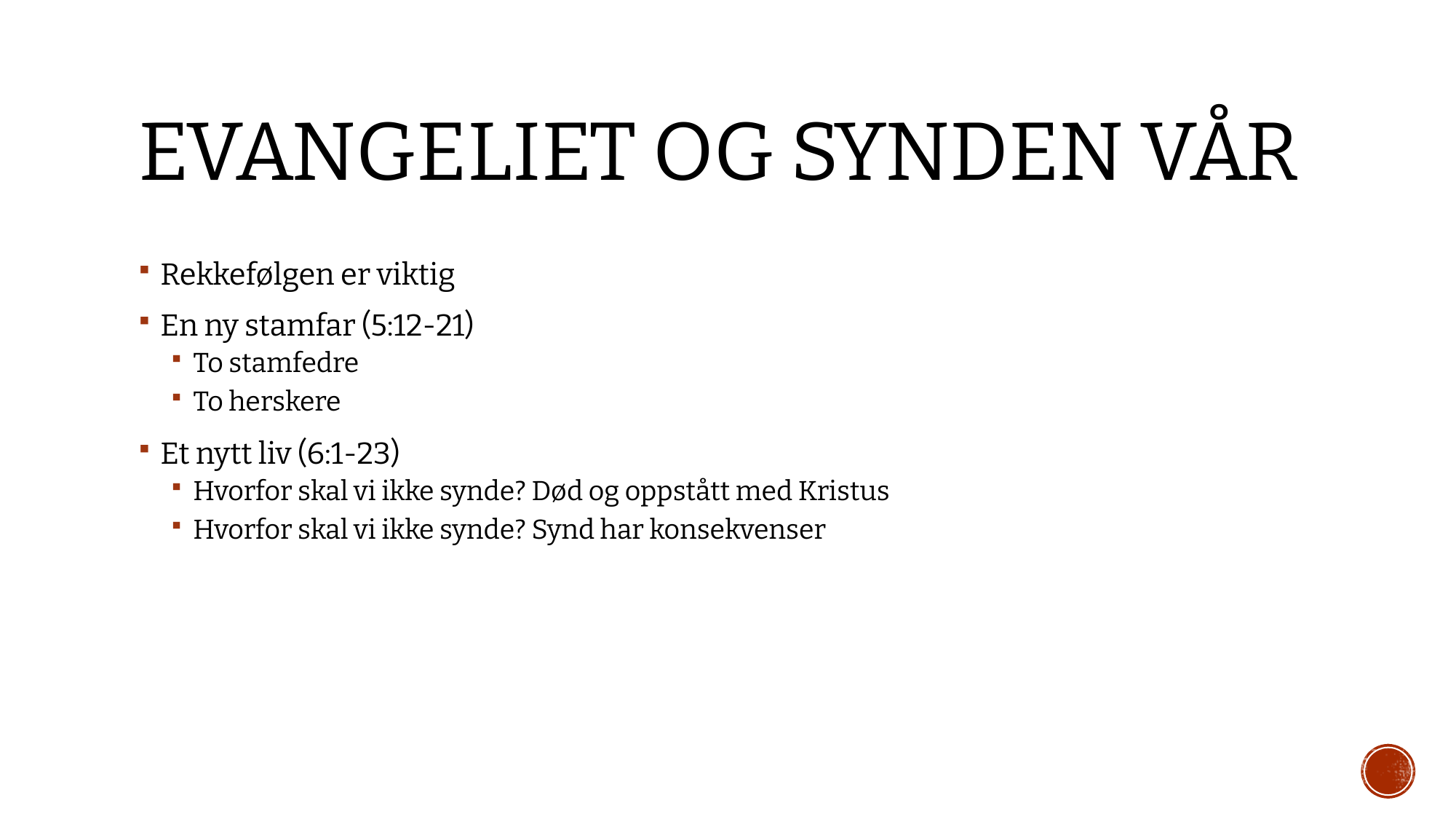

# Evangeliet og synden vår
Rekkefølgen er viktig
En ny stamfar (5:12-21)
To stamfedre
To herskere
Et nytt liv (6:1-23)
Hvorfor skal vi ikke synde? Død og oppstått med Kristus
Hvorfor skal vi ikke synde? Synd har konsekvenser